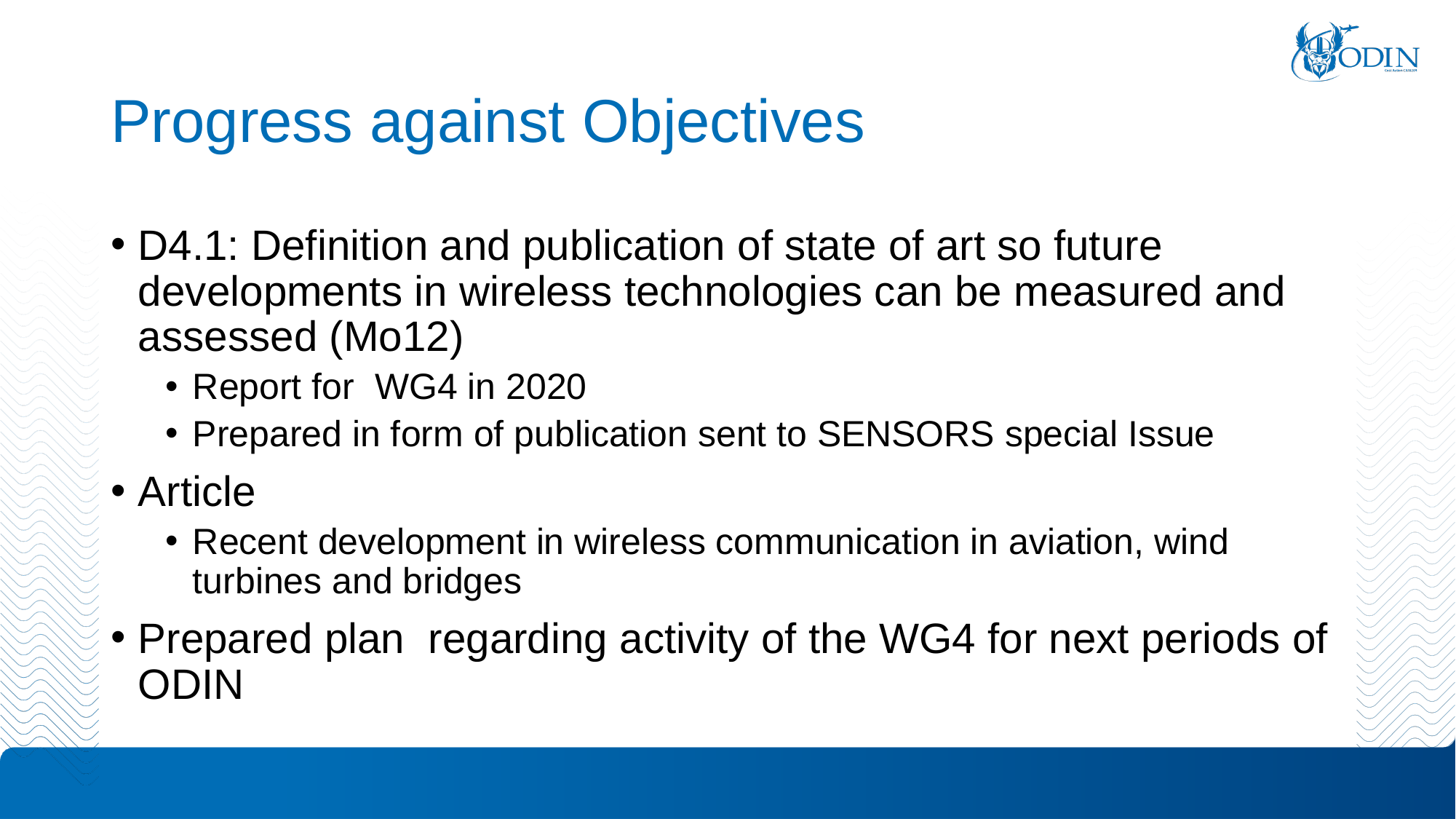

# Progress against Objectives
D4.1: Definition and publication of state of art so future developments in wireless technologies can be measured and assessed (Mo12)
Report for  WG4 in 2020
Prepared in form of publication sent to SENSORS special Issue
Article
Recent development in wireless communication in aviation, wind turbines and bridges
Prepared plan  regarding activity of the WG4 for next periods of ODIN